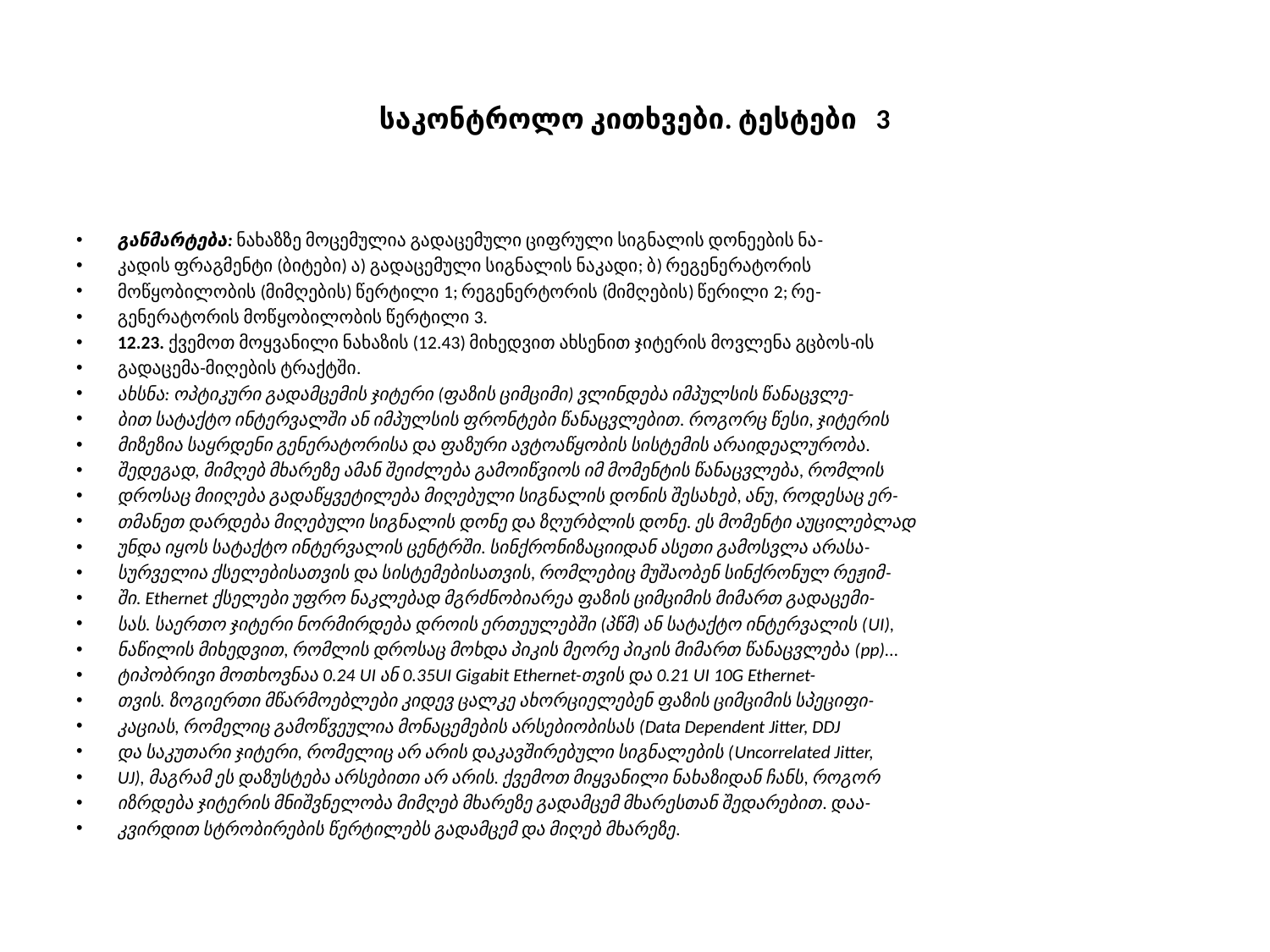

# საკონტროლო კითხვები. ტესტები   3
განმარტება: ნახაზზე მოცემულია გადაცემული ციფრული სიგნალის დონეების ნა-
კადის ფრაგმენტი (ბიტები) ა) გადაცემული სიგნალის ნაკადი; ბ) რეგენერატორის
მოწყობილობის (მიმღების) წერტილი 1; რეგენერტორის (მიმღების) წერილი 2; რე-
გენერატორის მოწყობილობის წერტილი 3.
12.23. ქვემოთ მოყვანილი ნახაზის (12.43) მიხედვით ახსენით ჯიტერის მოვლენა გცბოს-ის
გადაცემა-მიღების ტრაქტში.
ახსნა: ოპტიკური გადამცემის ჯიტერი (ფაზის ციმციმი) ვლინდება იმპულსის წანაცვლე-
ბით სატაქტო ინტერვალში ან იმპულსის ფრონტები წანაცვლებით. როგორც წესი, ჯიტერის
მიზეზია საყრდენი გენერატორისა და ფაზური ავტოაწყობის სისტემის არაიდეალურობა.
შედეგად, მიმღებ მხარეზე ამან შეიძლება გამოიწვიოს იმ მომენტის წანაცვლება, რომლის
დროსაც მიიღება გადაწყვეტილება მიღებული სიგნალის დონის შესახებ, ანუ, როდესაც ერ-
თმანეთ დარდება მიღებული სიგნალის დონე და ზღურბლის დონე. ეს მომენტი აუცილებლად
უნდა იყოს სატაქტო ინტერვალის ცენტრში. სინქრონიზაციიდან ასეთი გამოსვლა არასა-
სურველია ქსელებისათვის და სისტემებისათვის, რომლებიც მუშაობენ სინქრონულ რეჟიმ-
ში. Ethernet ქსელები უფრო ნაკლებად მგრძნობიარეა ფაზის ციმციმის მიმართ გადაცემი-
სას. საერთო ჯიტერი ნორმირდება დროის ერთეულებში (პწმ) ან სატაქტო ინტერვალის (UI),
ნაწილის მიხედვით, რომლის დროსაც მოხდა პიკის მეორე პიკის მიმართ წანაცვლება (pp)...
ტიპობრივი მოთხოვნაა 0.24 UI ან 0.35UI Gigabit Ethernet-თვის და 0.21 UI 10G Ethernet-
თვის. ზოგიერთი მწარმოებლები კიდევ ცალკე ახორციელებენ ფაზის ციმციმის სპეციფი-
კაციას, რომელიც გამოწვეულია მონაცემების არსებიობისას (Data Dependent Jitter, DDJ
და საკუთარი ჯიტერი, რომელიც არ არის დაკავშირებული სიგნალების (Uncorrelated Jitter,
UJ), მაგრამ ეს დაზუსტება არსებითი არ არის. ქვემოთ მიყვანილი ნახაზიდან ჩანს, როგორ
იზრდება ჯიტერის მნიშვნელობა მიმღებ მხარეზე გადამცემ მხარესთან შედარებით. დაა-
კვირდით სტრობირების წერტილებს გადამცემ და მიღებ მხარეზე.